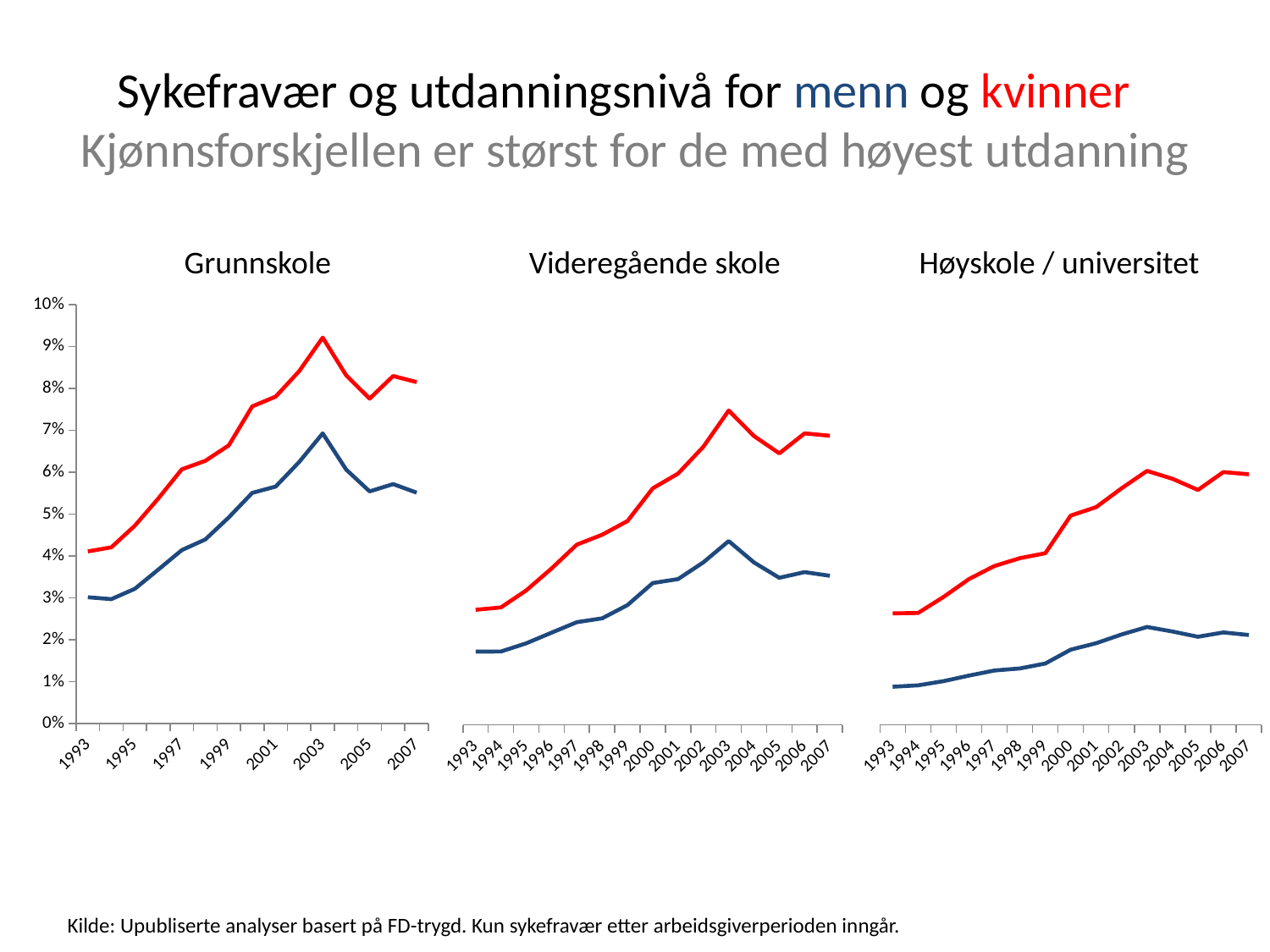

# Sykefravær og utdanningsnivå for menn og kvinner Kjønnsforskjellen er størst for de med høyest utdanning
Grunnskole
Videregående skole
Høyskole / universitet

### Chart

| Category | Kvinner | Menn |
|---|---|---|
| 1993 | 0.0410872 | 0.0301501 |
| 1994 | 0.04205680000000002 | 0.0296985 |
| 1995 | 0.0472445 | 0.0321682 |
| 1996 | 0.0537429 | 0.036749000000000004 |
| 1997 | 0.06069050000000001 | 0.04139310000000001 |
| 1998 | 0.0627082 | 0.043937500000000004 |
| 1999 | 0.0664042 | 0.0492209 |
| 2000 | 0.07570640000000001 | 0.055059500000000004 |
| 2001 | 0.07804170000000002 | 0.0565776 |
| 2002 | 0.08412210000000002 | 0.062442400000000016 |
| 2003 | 0.09212020000000004 | 0.06926770000000002 |
| 2004 | 0.08312510000000005 | 0.06063290000000002 |
| 2005 | 0.07755560000000002 | 0.055421700000000004 |
| 2006 | 0.08296530000000002 | 0.05716310000000001 |
| 2007 | 0.08150300000000003 | 0.0551193 |

### Chart

| Category | Kvinner | Menn |
|---|---|---|
| 1993 | 0.0268484 | 0.0171103 |
| 1994 | 0.027389900000000005 | 0.0171231 |
| 1995 | 0.0313654 | 0.019034600000000002 |
| 1996 | 0.036473700000000005 | 0.0215163 |
| 1997 | 0.042035 | 0.023956099999999998 |
| 1998 | 0.04435630000000001 | 0.0248584 |
| 1999 | 0.047550899999999986 | 0.027946800000000004 |
| 2000 | 0.05517189999999999 | 0.0330841 |
| 2001 | 0.058599000000000005 | 0.0339992 |
| 2002 | 0.06485420000000001 | 0.0379061 |
| 2003 | 0.07330450000000002 | 0.042865600000000004 |
| 2004 | 0.06735450000000001 | 0.03788400000000001 |
| 2005 | 0.06332 | 0.0342994 |
| 2006 | 0.0679865 | 0.035625 |
| 2007 | 0.06741910000000001 | 0.0347686 |

### Chart

| Category | Kvinner | Menn |
|---|---|---|
| 1993 | 0.026019700000000003 | 0.0089113 |
| 1994 | 0.026099300000000002 | 0.009234899999999999 |
| 1995 | 0.029840099999999998 | 0.010208 |
| 1996 | 0.0340166 | 0.011503200000000002 |
| 1997 | 0.037050400000000004 | 0.0126939 |
| 1998 | 0.03887910000000001 | 0.013166100000000002 |
| 1999 | 0.040034700000000006 | 0.014320900000000001 |
| 2000 | 0.0488206 | 0.0175446 |
| 2001 | 0.05078140000000001 | 0.019048100000000002 |
| 2002 | 0.05517260000000001 | 0.021091400000000003 |
| 2003 | 0.05923740000000001 | 0.0228441 |
| 2004 | 0.05739630000000002 | 0.021782000000000003 |
| 2005 | 0.054791900000000004 | 0.0205509 |
| 2006 | 0.0589658 | 0.0215657 |
| 2007 | 0.0584372 | 0.0209643 |
Kilde: Upubliserte analyser basert på FD-trygd. Kun sykefravær etter arbeidsgiverperioden inngår.